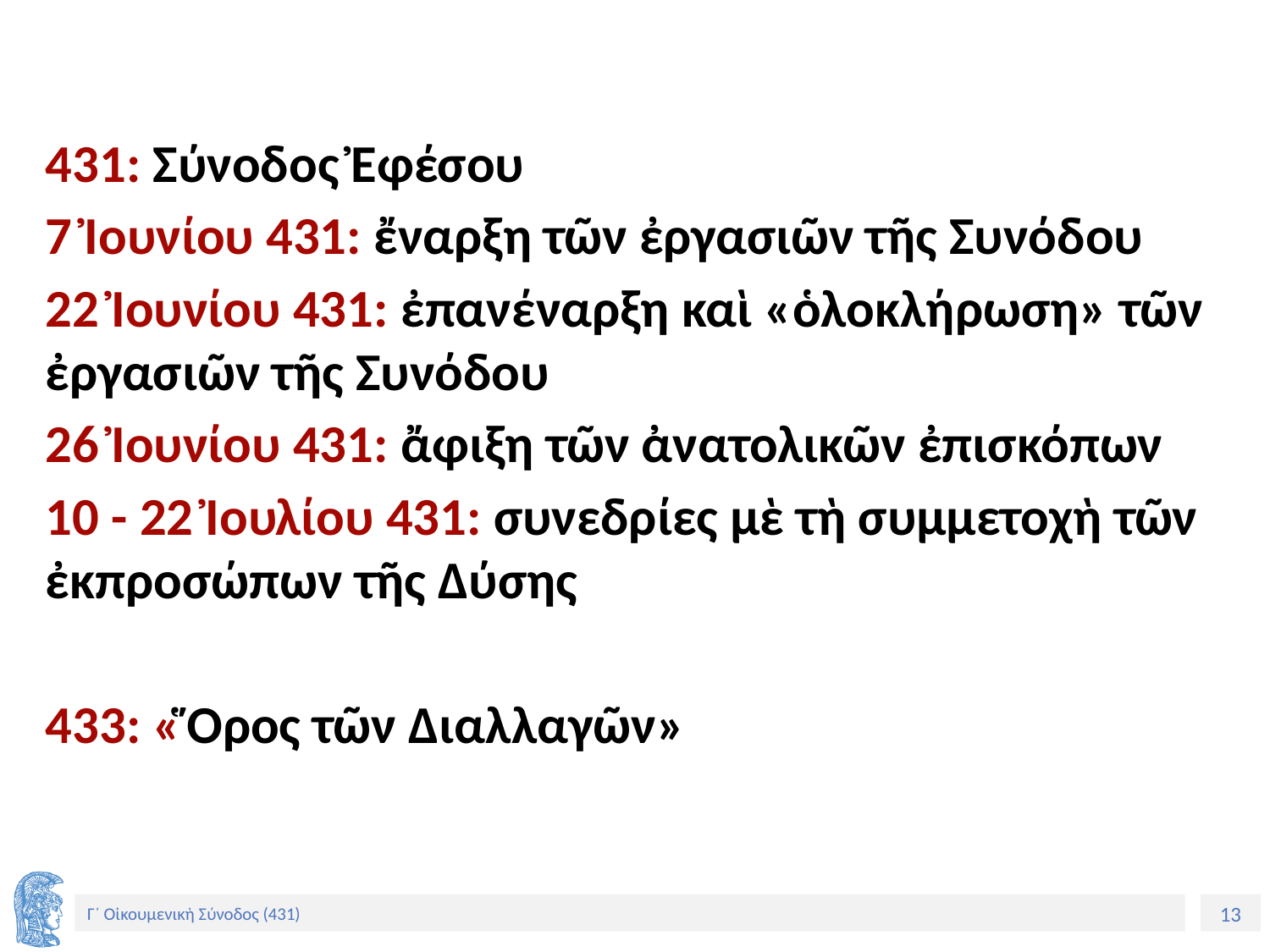

431: Σύνοδος Ἐφέσου
7 Ἰουνίου 431: ἔναρξη τῶν ἐργασιῶν τῆς Συνόδου
22 Ἰουνίου 431: ἐπανέναρξη καὶ «ὁλοκλήρωση» τῶν ἐργασιῶν τῆς Συνόδου
26 Ἰουνίου 431: ἄφιξη τῶν ἀνατολικῶν ἐπισκόπων
10 - 22 Ἰουλίου 431: συνεδρίες μὲ τὴ συμμετοχὴ τῶν ἐκπροσώπων τῆς Δύσης

433: «Ὅρος τῶν Διαλλαγῶν»